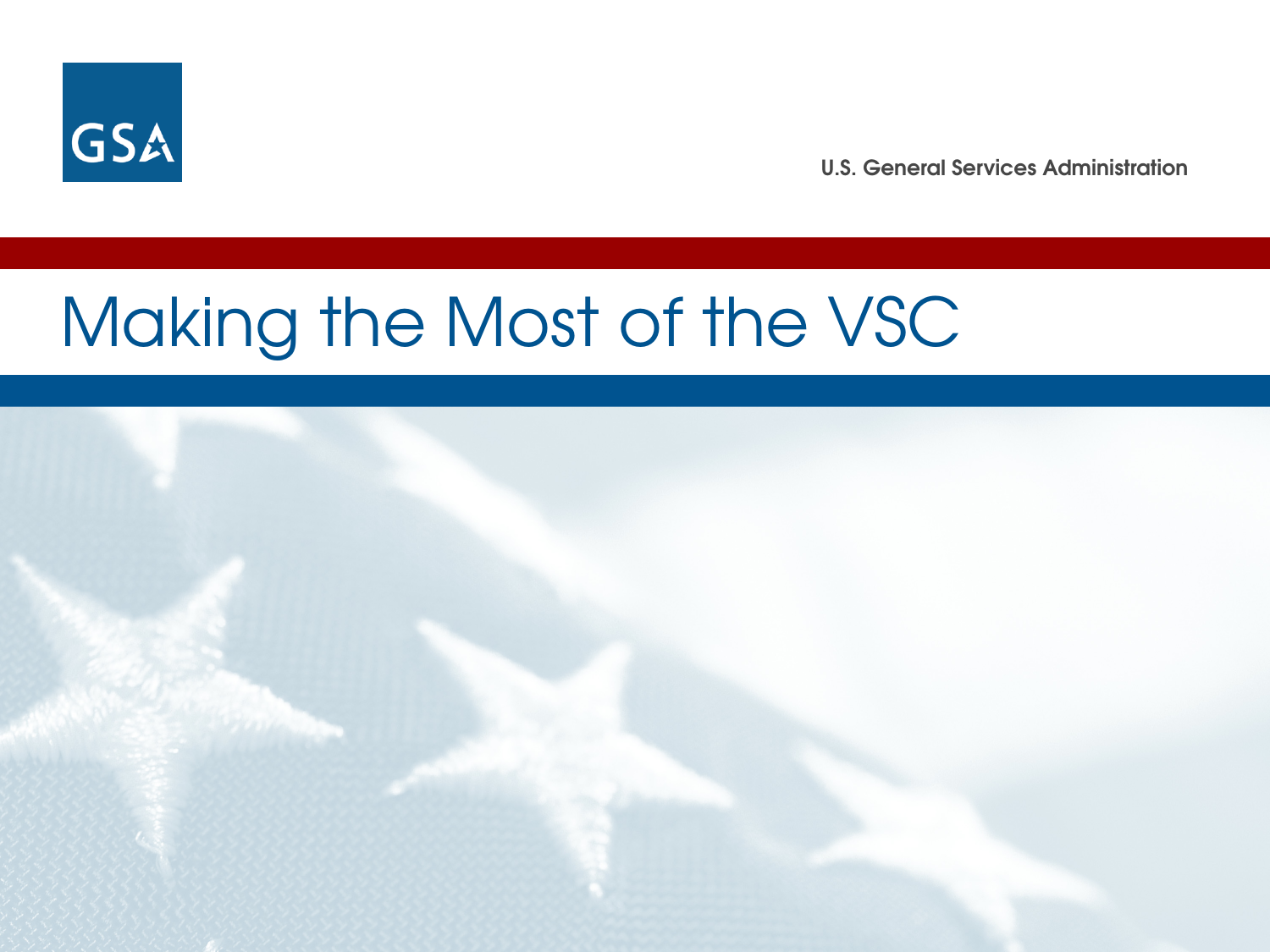

# Making the Most of the VSC